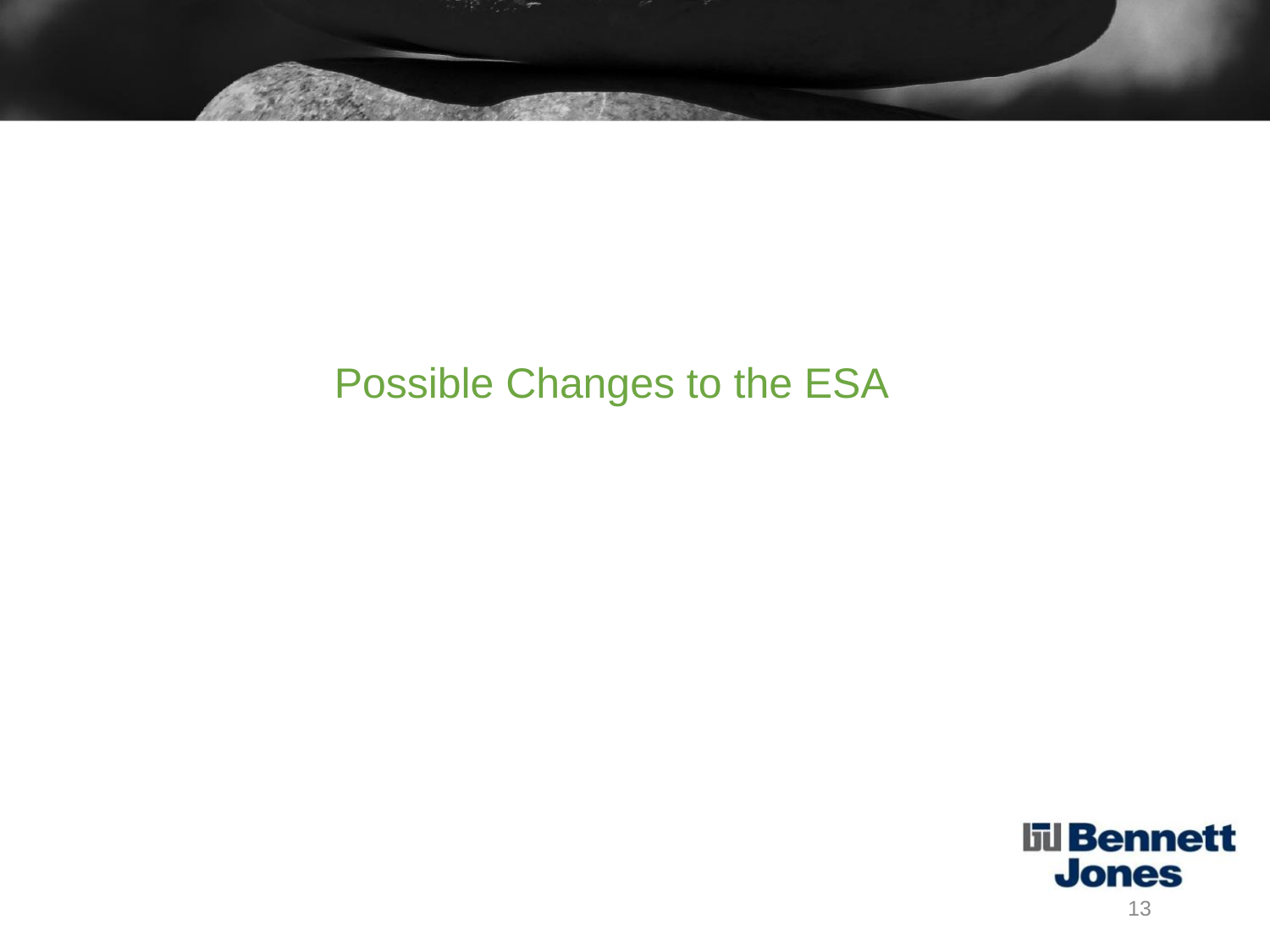

# Possible Changes to the ESA
13